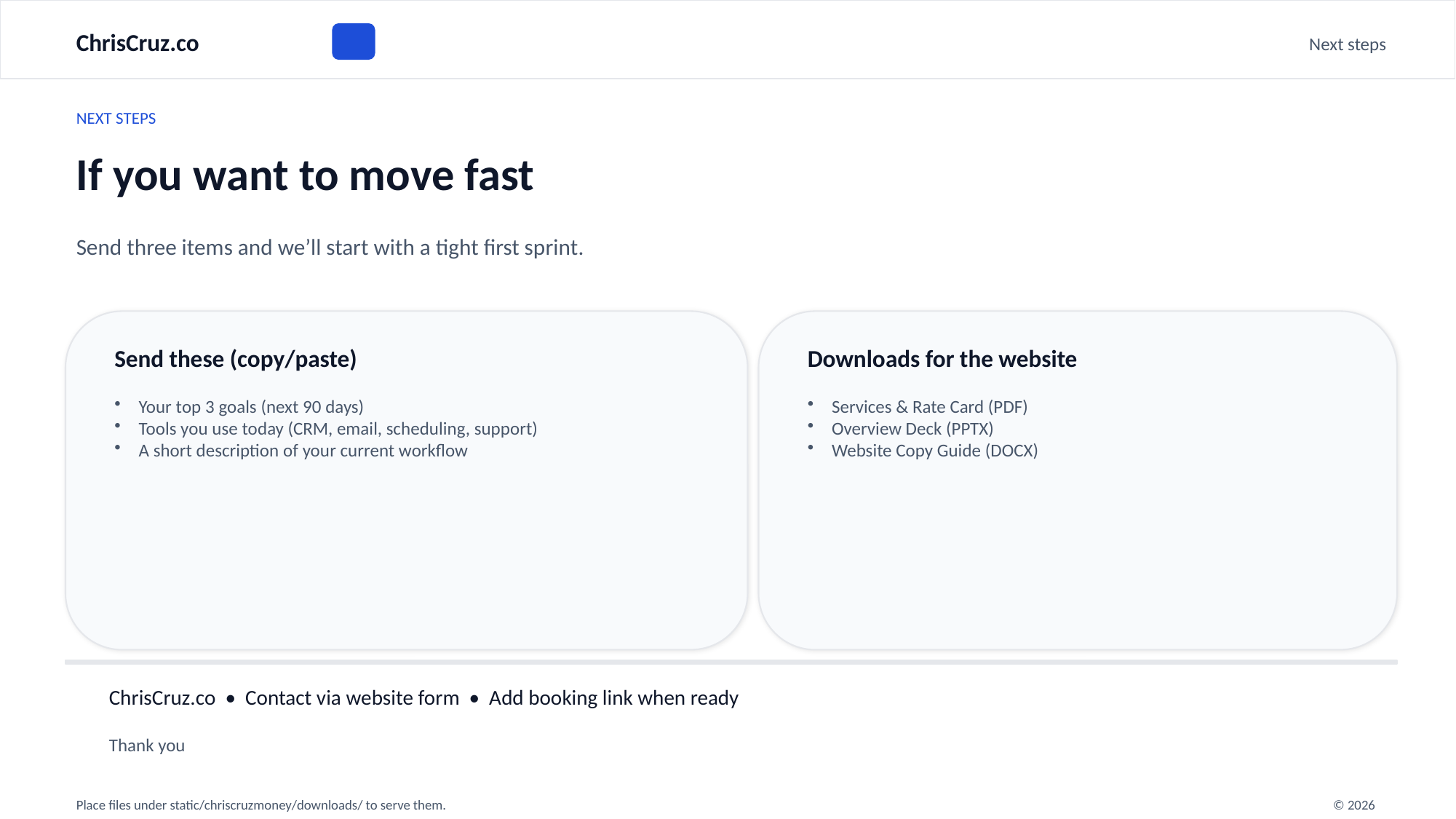

ChrisCruz.co
Next steps

NEXT STEPS
If you want to move fast
Send three items and we’ll start with a tight first sprint.

Send these (copy/paste)
Downloads for the website
Your top 3 goals (next 90 days)
Tools you use today (CRM, email, scheduling, support)
A short description of your current workflow
Services & Rate Card (PDF)
Overview Deck (PPTX)
Website Copy Guide (DOCX)

ChrisCruz.co  •  Contact via website form  •  Add booking link when ready
Thank you
Place files under static/chriscruzmoney/downloads/ to serve them.
© 2026